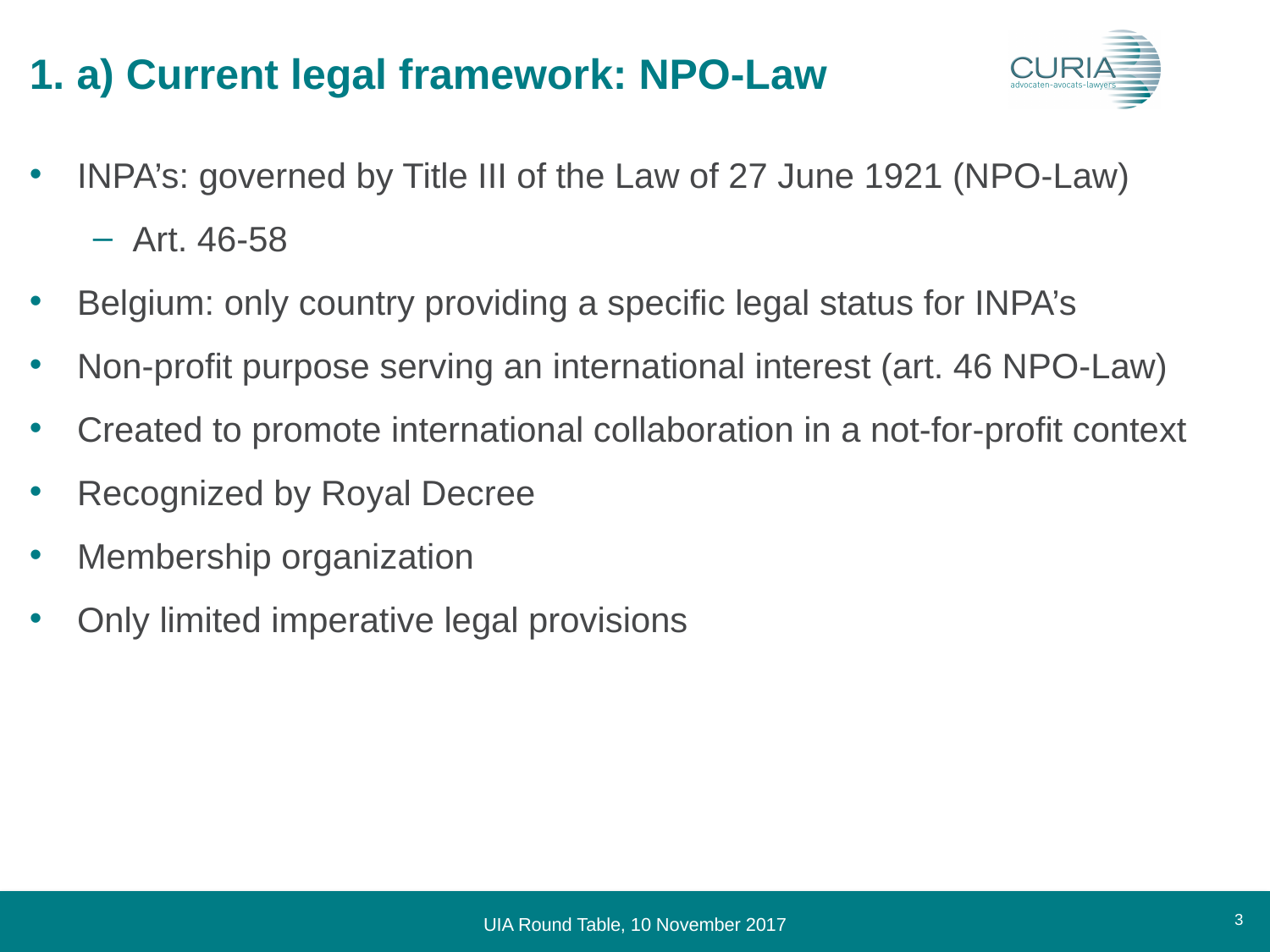

# 1. a) Current legal framework: NPO-Law
INPA’s: governed by Title III of the Law of 27 June 1921 (NPO-Law)
Art. 46-58
Belgium: only country providing a specific legal status for INPA’s
Non-profit purpose serving an international interest (art. 46 NPO-Law)
Created to promote international collaboration in a not-for-profit context
Recognized by Royal Decree
Membership organization
Only limited imperative legal provisions

3